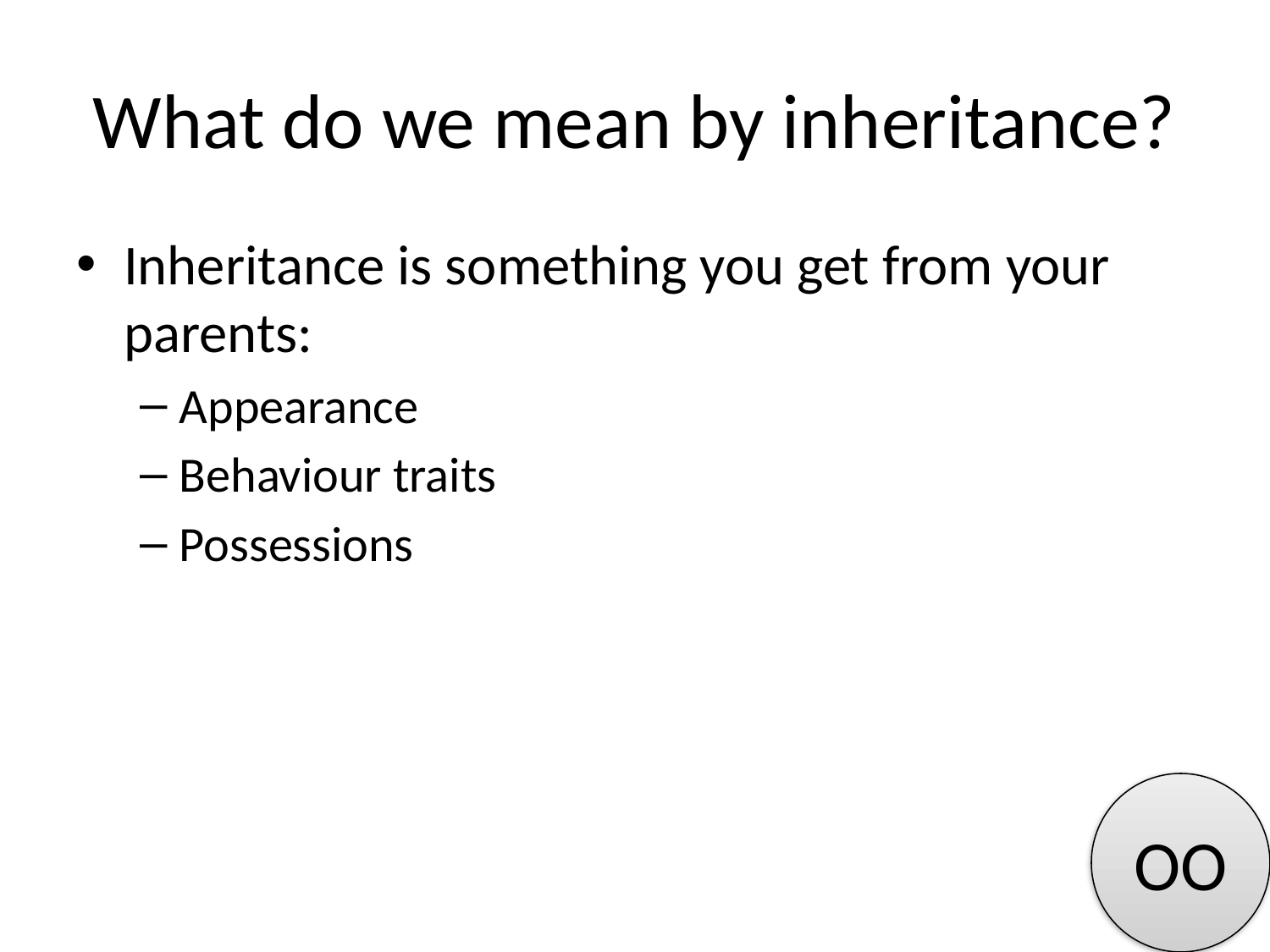

# What do we mean by inheritance?
Inheritance is something you get from your parents:
Appearance
Behaviour traits
Possessions
OO